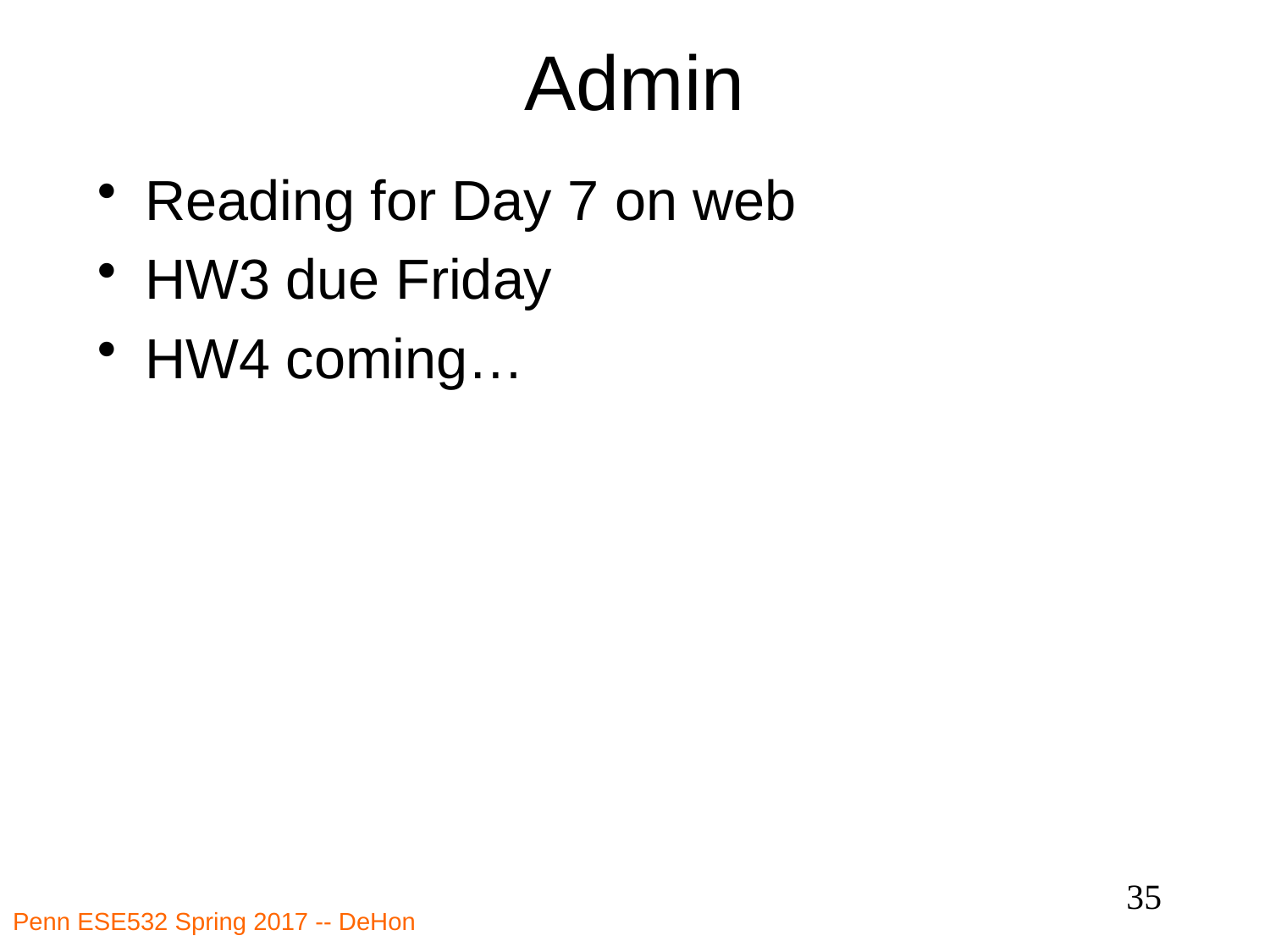

# Admin
Reading for Day 7 on web
HW3 due Friday
HW4 coming…
35
Penn ESE532 Spring 2017 -- DeHon